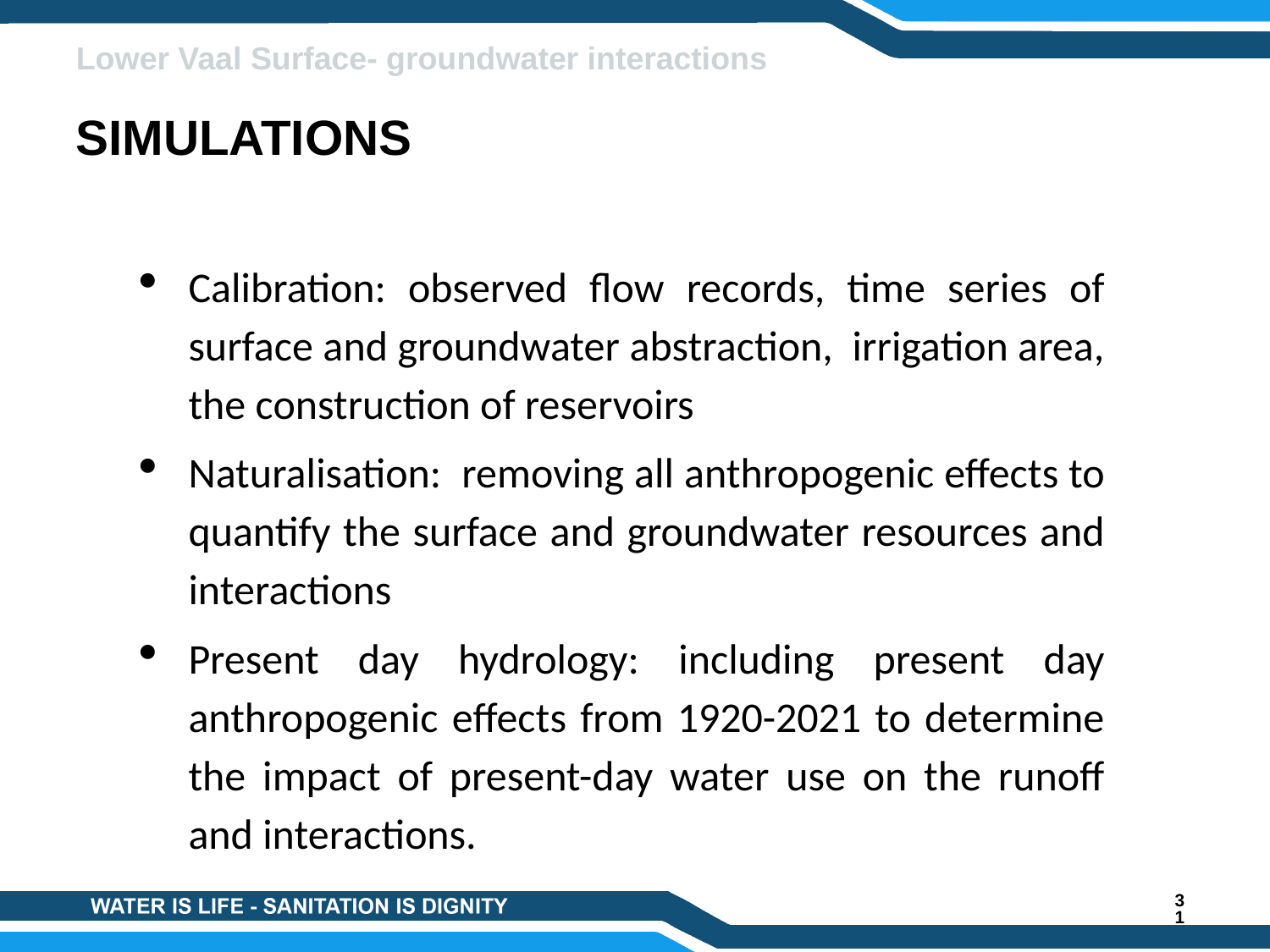

Lower Vaal Surface- groundwater interactions
SIMULATIONS
Calibration: observed flow records, time series of surface and groundwater abstraction,  irrigation area, the construction of reservoirs
Naturalisation:  removing all anthropogenic effects to quantify the surface and groundwater resources and interactions
Present day hydrology: including present day anthropogenic effects from 1920-2021 to determine the impact of present-day water use on the runoff and interactions.

31